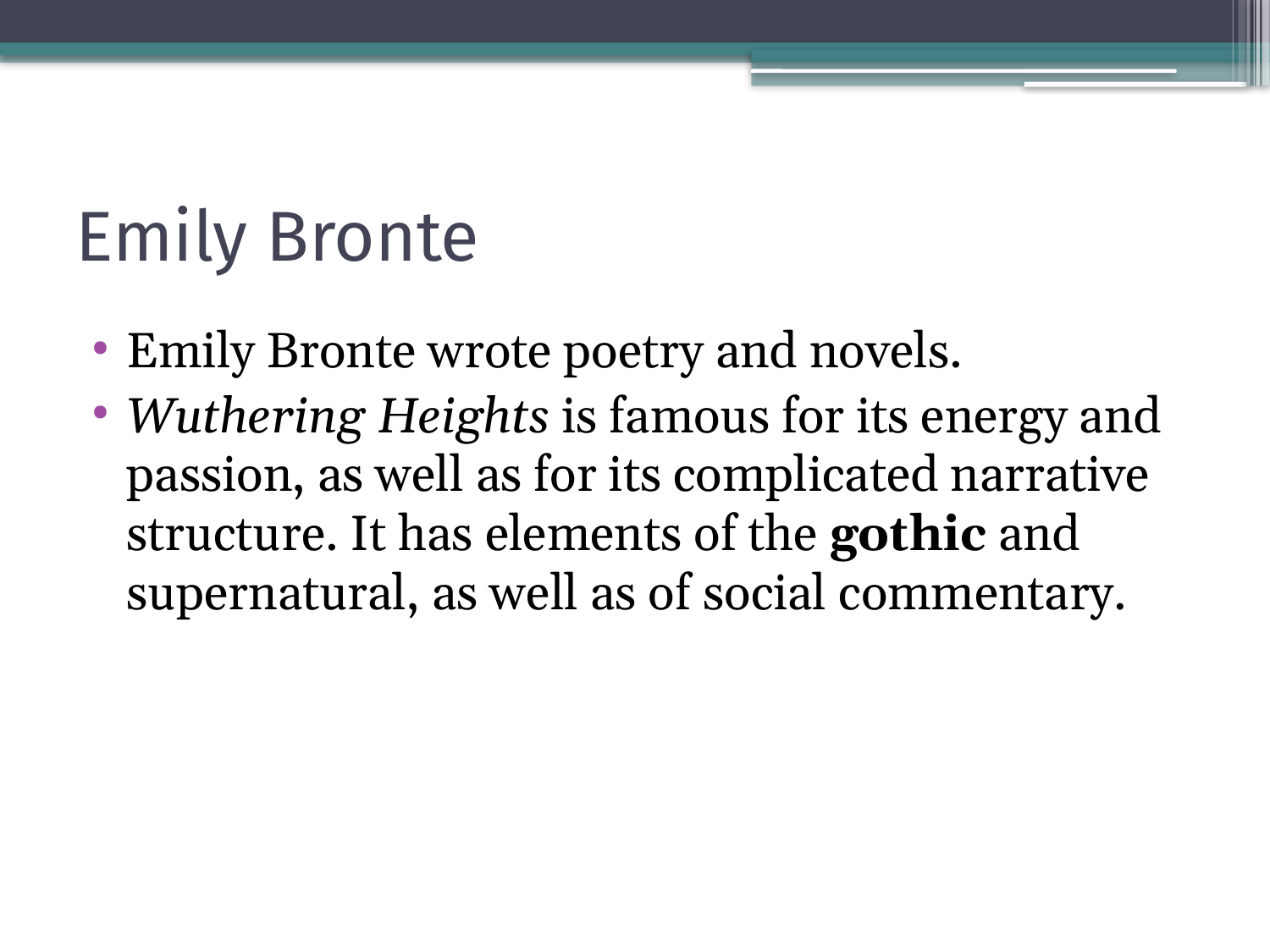

# Emily Bronte
Emily Bronte wrote poetry and novels.
Wuthering Heights is famous for its energy and passion, as well as for its complicated narrative structure. It has elements of the gothic and supernatural, as well as of social commentary.